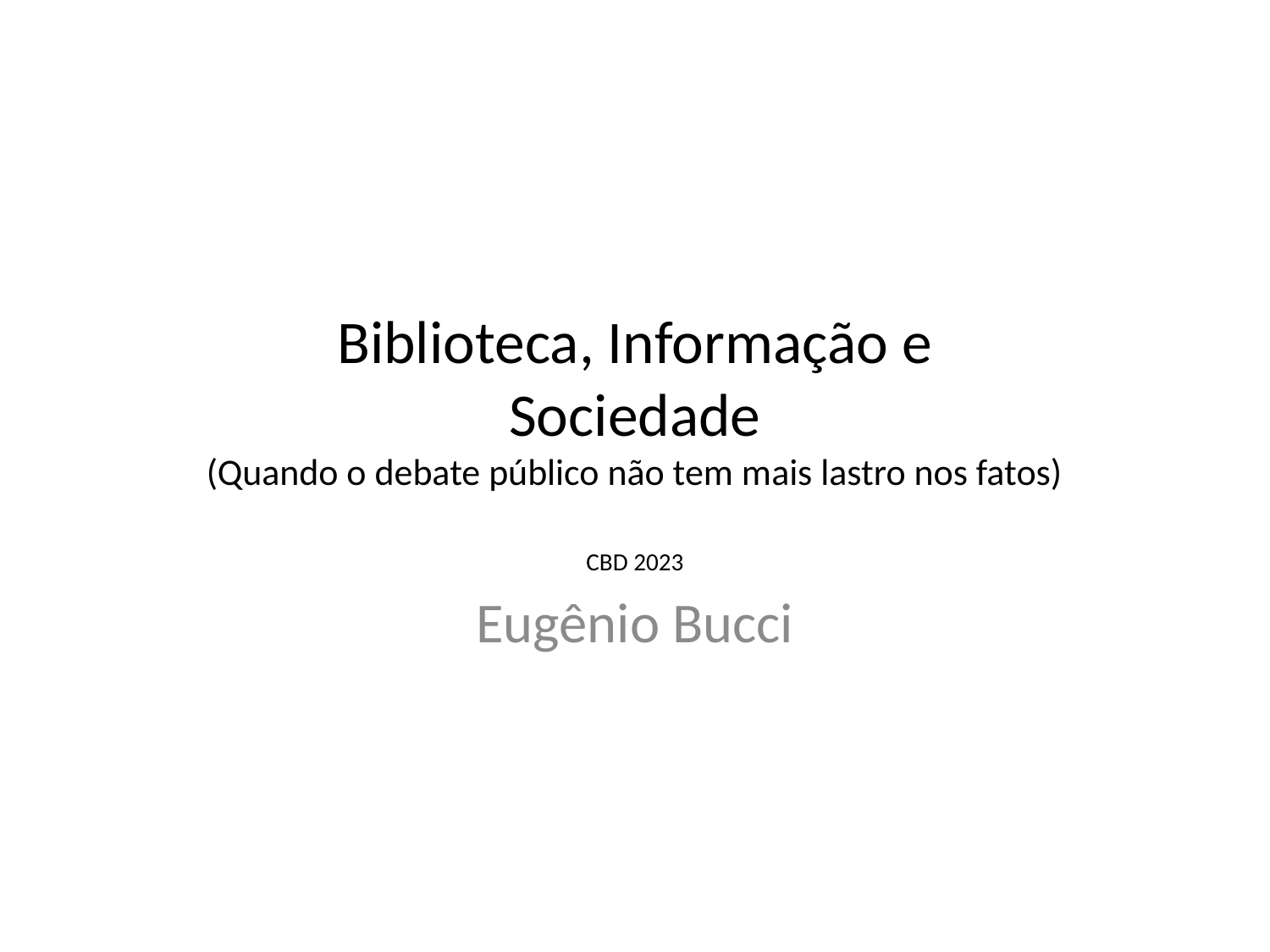

# Biblioteca, Informação e Sociedade (Quando o debate público não tem mais lastro nos fatos)
CBD 2023
Eugênio Bucci